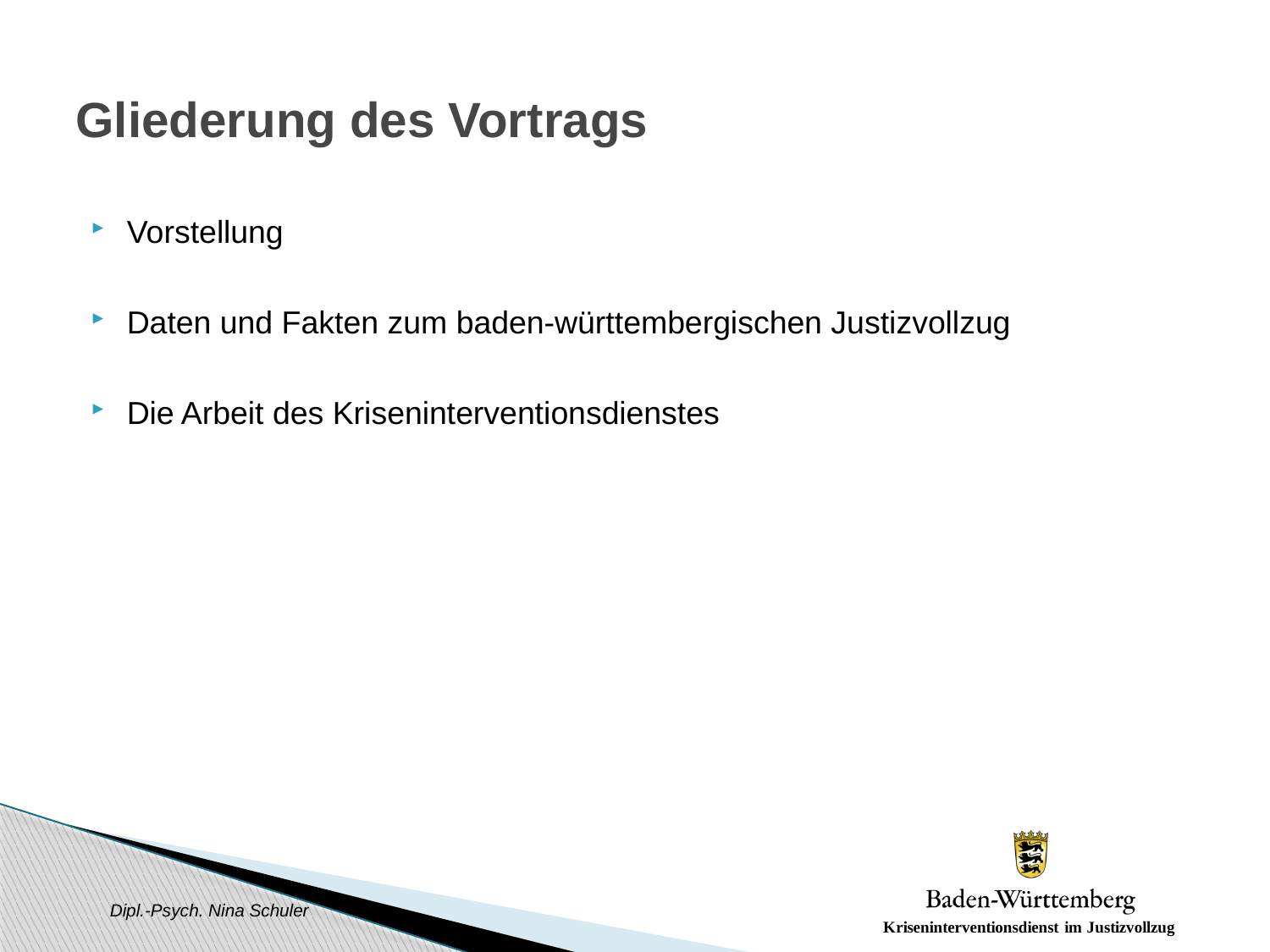

# Gliederung des Vortrags
Vorstellung

Daten und Fakten zum baden-württembergischen Justizvollzug

Die Arbeit des Kriseninterventionsdienstes